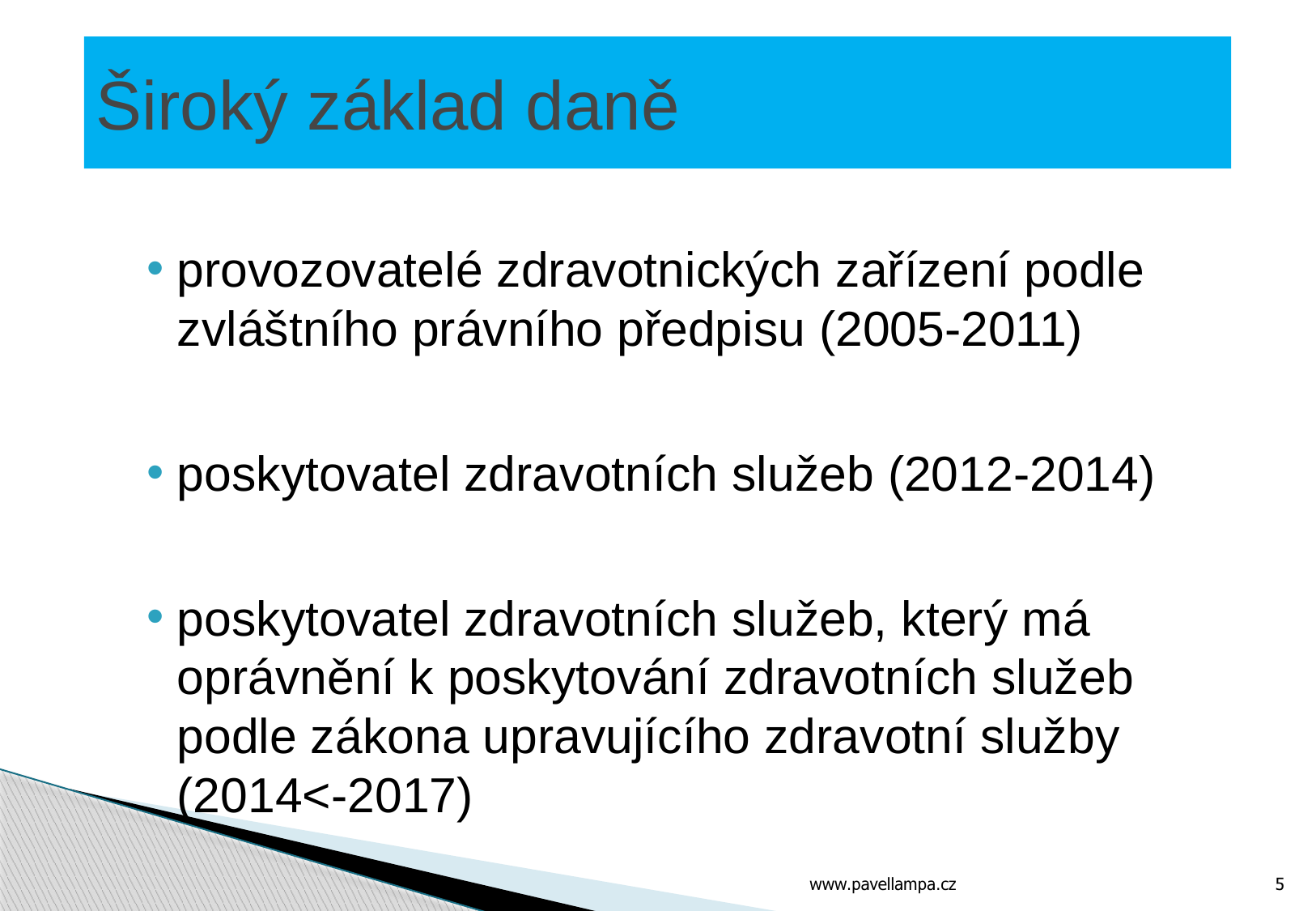

# Široký základ daně

provozovatelé zdravotnických zařízení podle zvláštního právního předpisu (2005-2011)

poskytovatel zdravotních služeb (2012-2014)

poskytovatel zdravotních služeb, který má oprávnění k poskytování zdravotních služeb podle zákona upravujícího zdravotní služby (2014<-2017)

www.pavellampa.cz
5